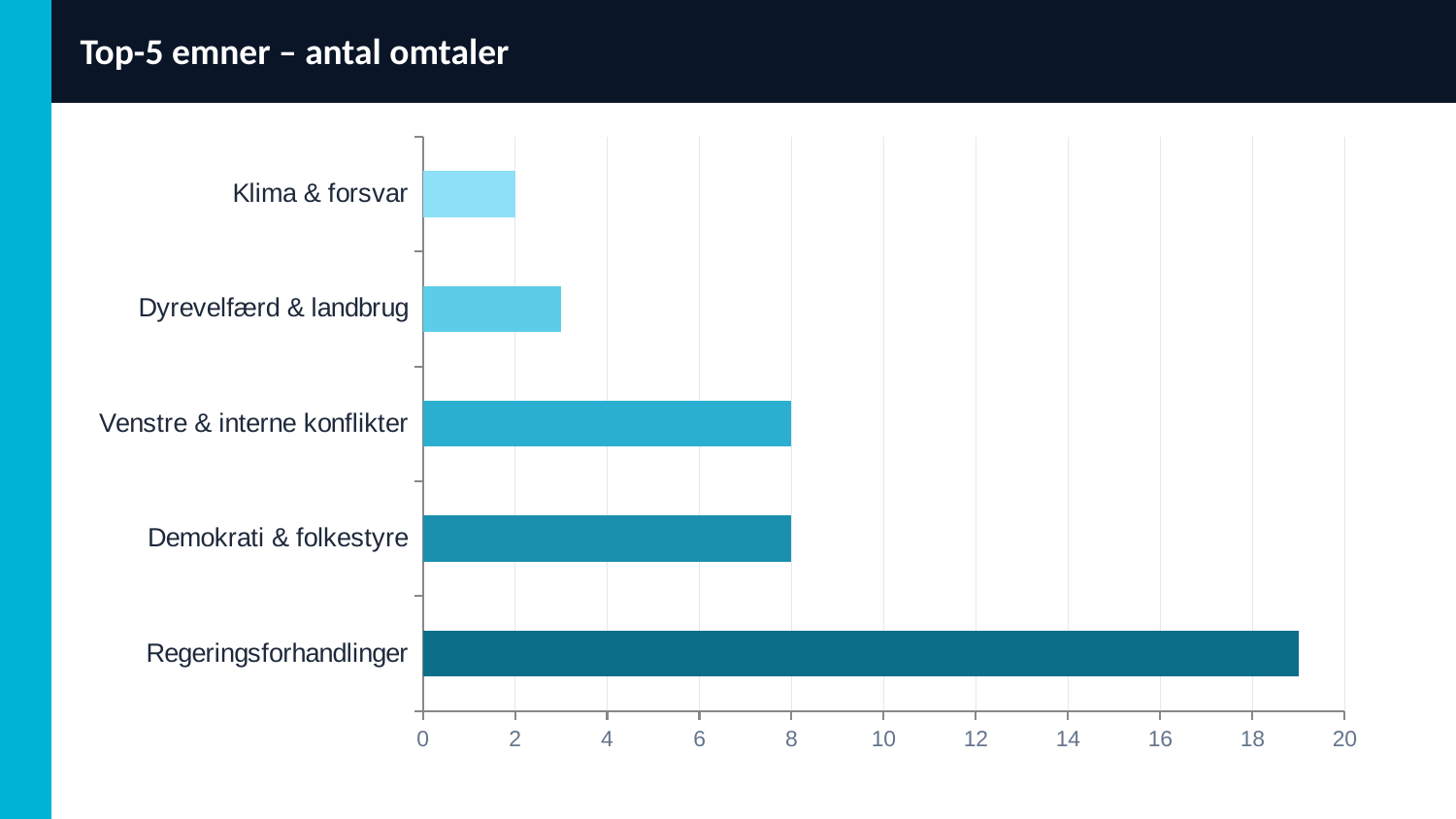

Top-5 emner – antal omtaler

### Chart

| Category | Omtaler |
|---|---|
| Regeringsforhandlinger | 19.0 |
| Demokrati & folkestyre | 8.0 |
| Venstre & interne konflikter | 8.0 |
| Dyrevelfærd & landbrug | 3.0 |
| Klima & forsvar | 2.0 |